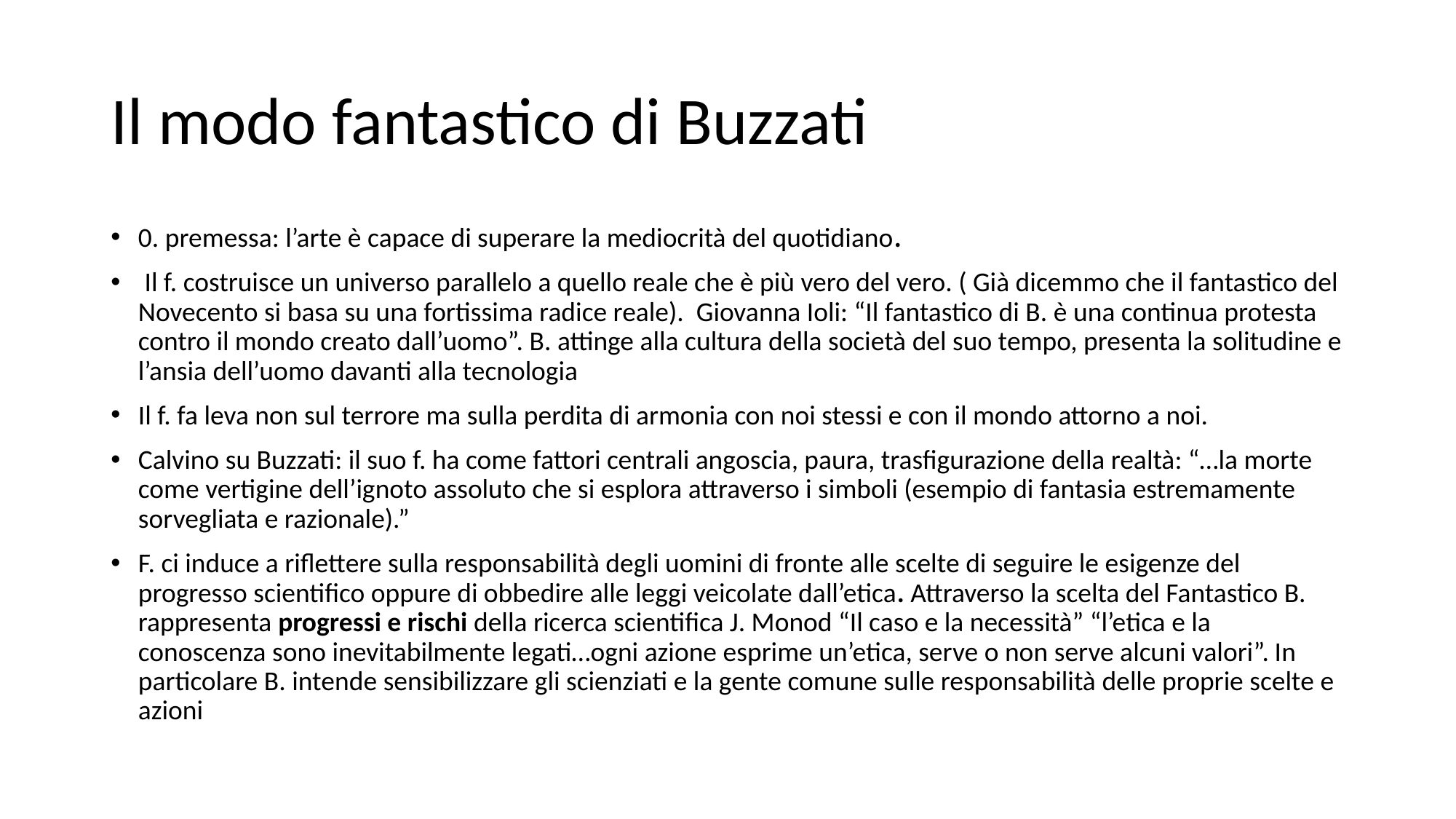

# Il modo fantastico di Buzzati
0. premessa: l’arte è capace di superare la mediocrità del quotidiano.
 Il f. costruisce un universo parallelo a quello reale che è più vero del vero. ( Già dicemmo che il fantastico del Novecento si basa su una fortissima radice reale).  Giovanna Ioli: “Il fantastico di B. è una continua protesta contro il mondo creato dall’uomo”. B. attinge alla cultura della società del suo tempo, presenta la solitudine e l’ansia dell’uomo davanti alla tecnologia
Il f. fa leva non sul terrore ma sulla perdita di armonia con noi stessi e con il mondo attorno a noi.
Calvino su Buzzati: il suo f. ha come fattori centrali angoscia, paura, trasfigurazione della realtà: “…la morte come vertigine dell’ignoto assoluto che si esplora attraverso i simboli (esempio di fantasia estremamente sorvegliata e razionale).”
F. ci induce a riflettere sulla responsabilità degli uomini di fronte alle scelte di seguire le esigenze del progresso scientifico oppure di obbedire alle leggi veicolate dall’etica. Attraverso la scelta del Fantastico B. rappresenta progressi e rischi della ricerca scientifica J. Monod “Il caso e la necessità” “l’etica e la conoscenza sono inevitabilmente legati…ogni azione esprime un’etica, serve o non serve alcuni valori”. In particolare B. intende sensibilizzare gli scienziati e la gente comune sulle responsabilità delle proprie scelte e azioni